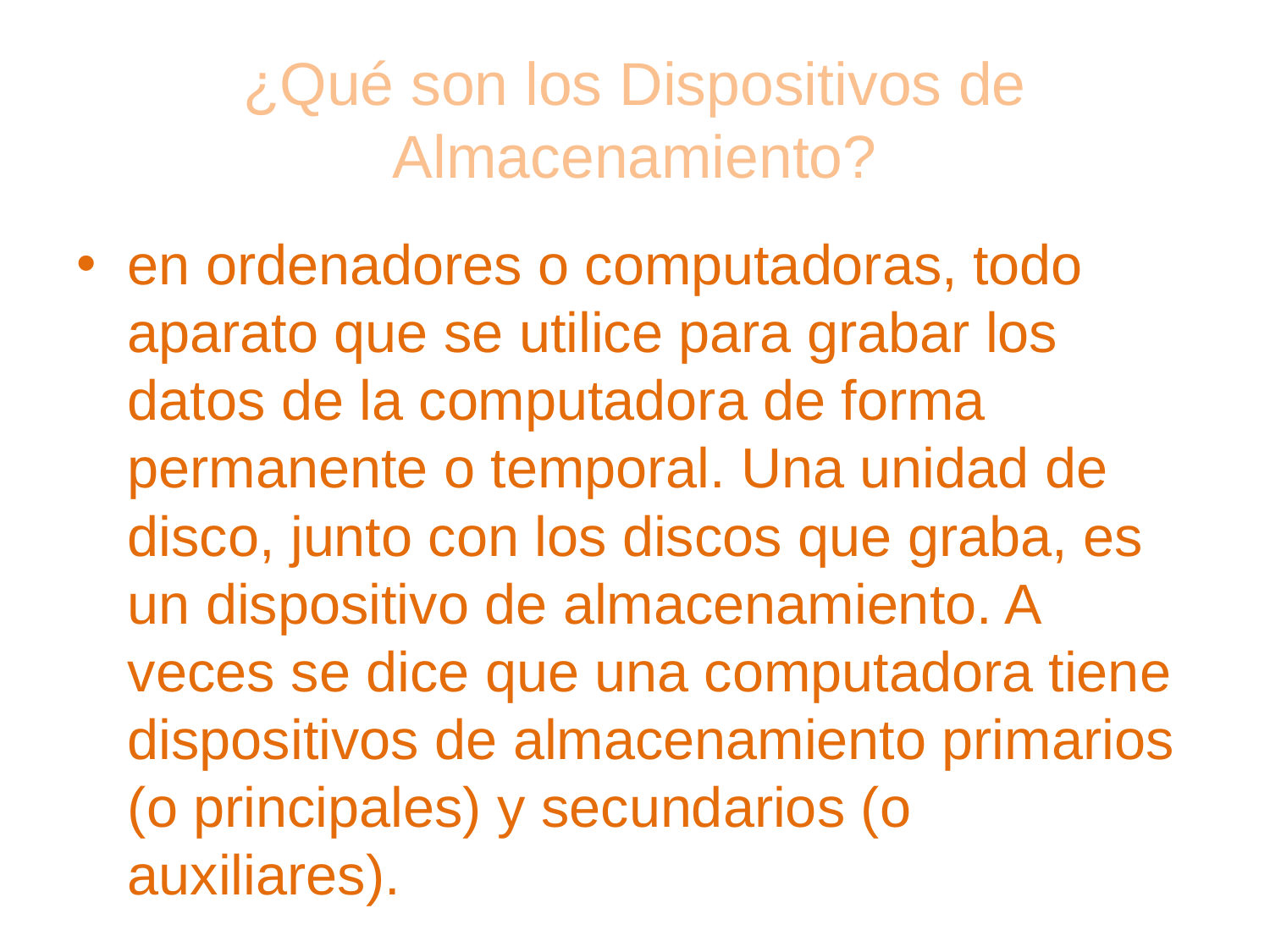

# ¿Qué son los Dispositivos de Almacenamiento?
en ordenadores o computadoras, todo aparato que se utilice para grabar los datos de la computadora de forma permanente o temporal. Una unidad de disco, junto con los discos que graba, es un dispositivo de almacenamiento. A veces se dice que una computadora tiene dispositivos de almacenamiento primarios (o principales) y secundarios (o auxiliares).